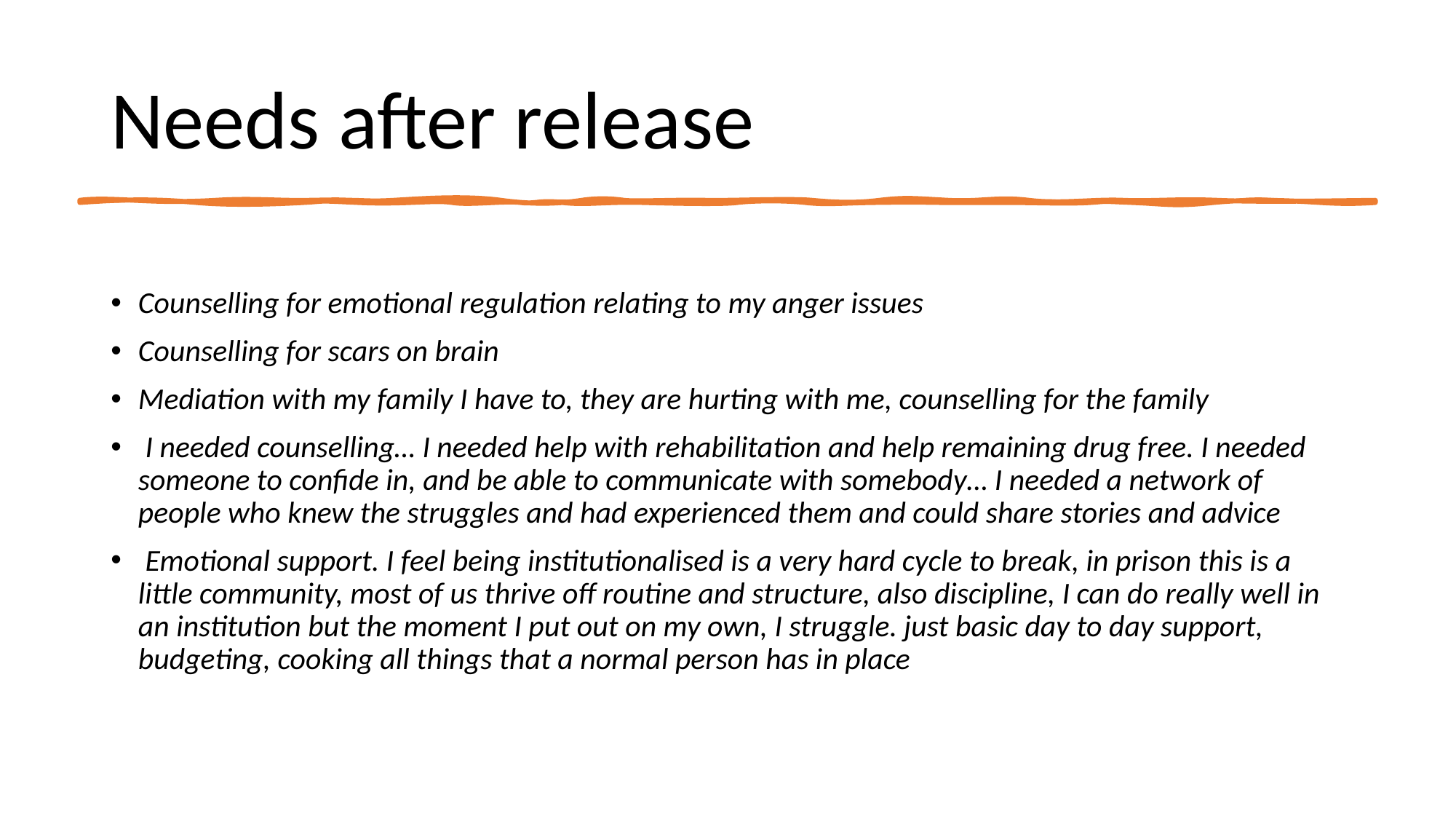

# Needs after release

Counselling for emotional regulation relating to my anger issues
Counselling for scars on brain
Mediation with my family I have to, they are hurting with me, counselling for the family
 I needed counselling… I needed help with rehabilitation and help remaining drug free. I needed someone to confide in, and be able to communicate with somebody… I needed a network of people who knew the struggles and had experienced them and could share stories and advice
 Emotional support. I feel being institutionalised is a very hard cycle to break, in prison this is a little community, most of us thrive off routine and structure, also discipline, I can do really well in an institution but the moment I put out on my own, I struggle. just basic day to day support, budgeting, cooking all things that a normal person has in place